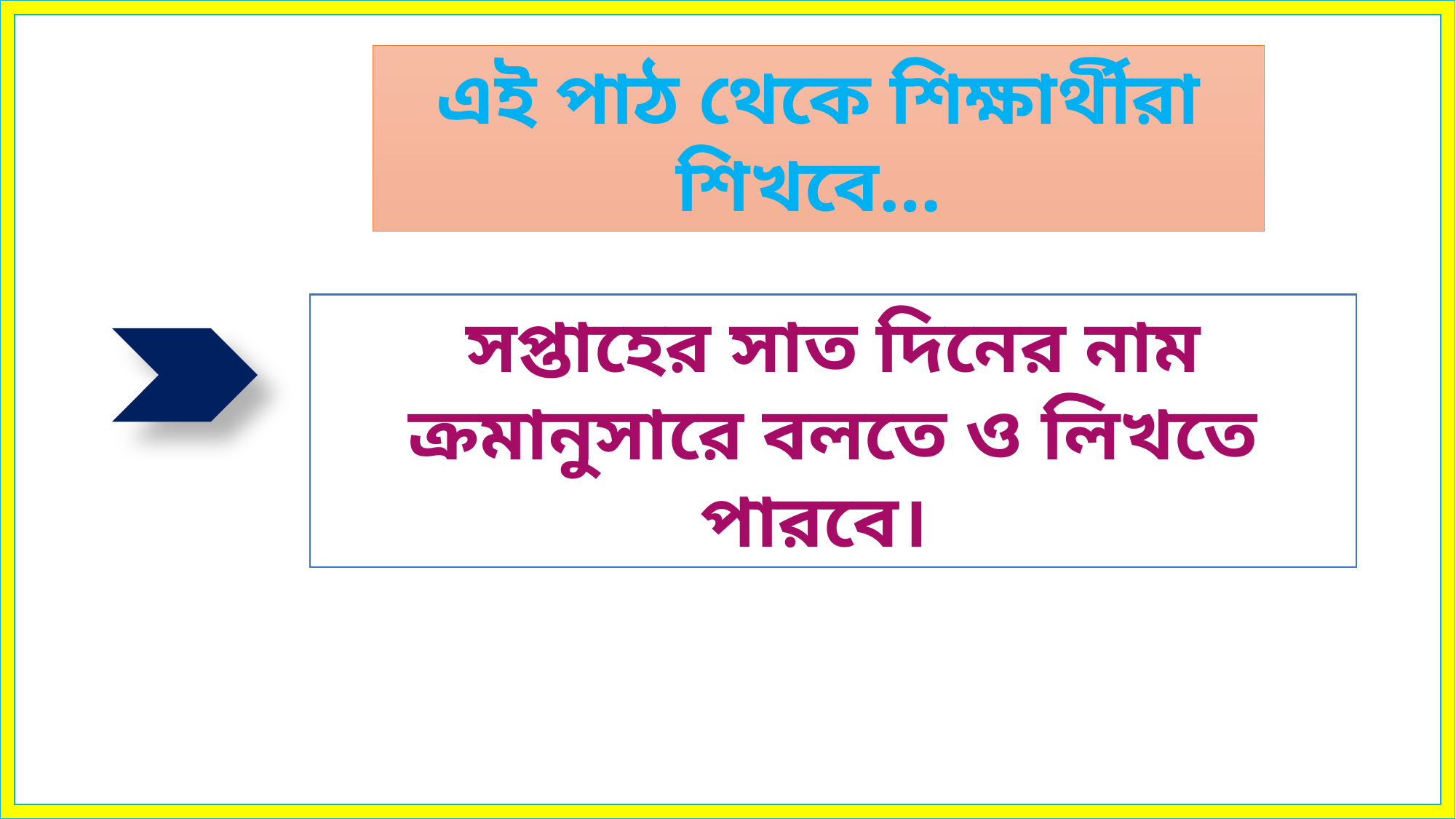

এই পাঠ থেকে শিক্ষার্থীরা শিখবে…
সপ্তাহের সাত দিনের নাম ক্রমানুসারে বলতে ও লিখতে পারবে।